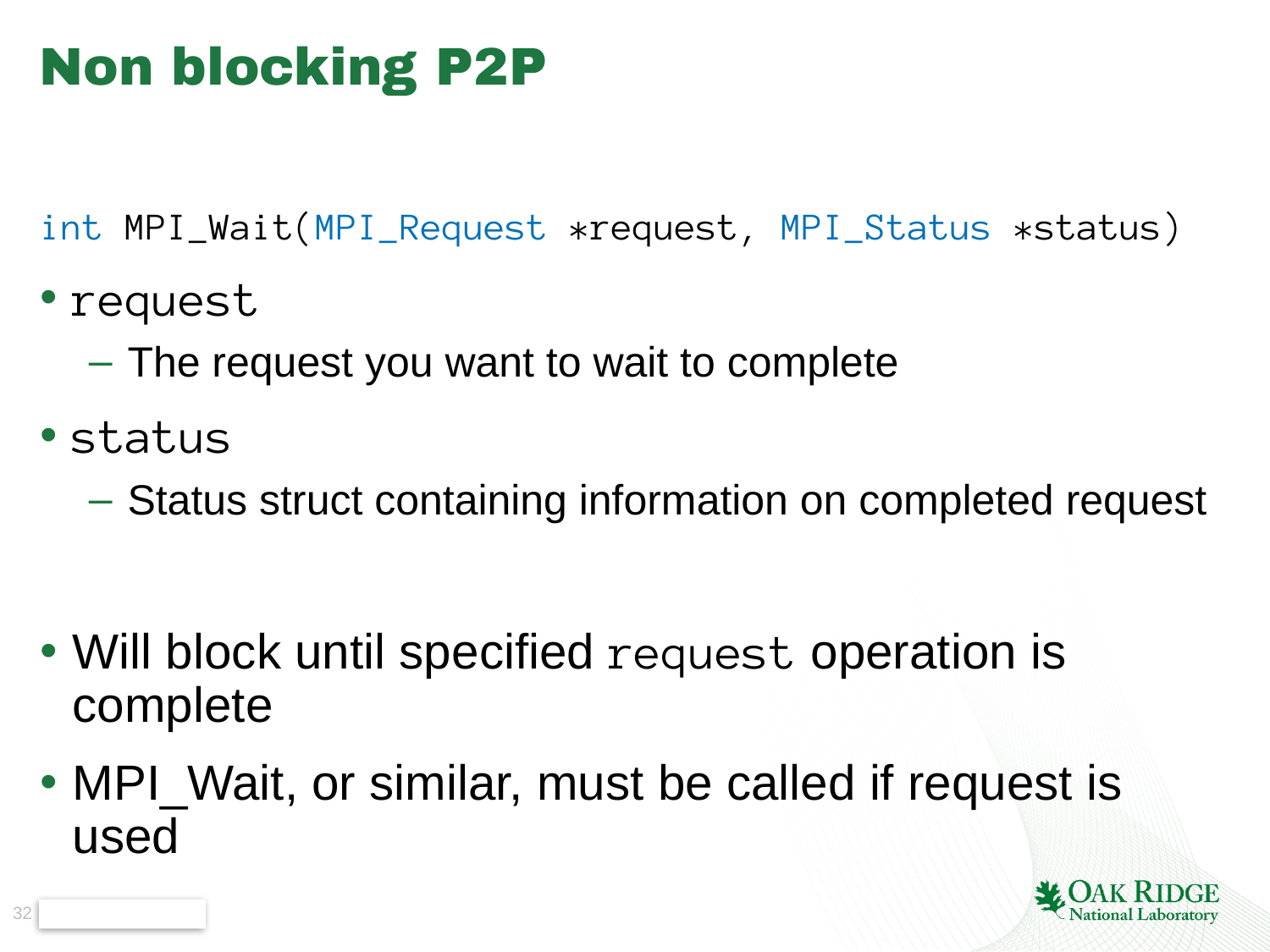

# Non blocking P2P
int MPI_Wait(MPI_Request *request, MPI_Status *status)
request
The request you want to wait to complete
status
Status struct containing information on completed request

Will block until specified request operation is complete
MPI_Wait, or similar, must be called if request is used